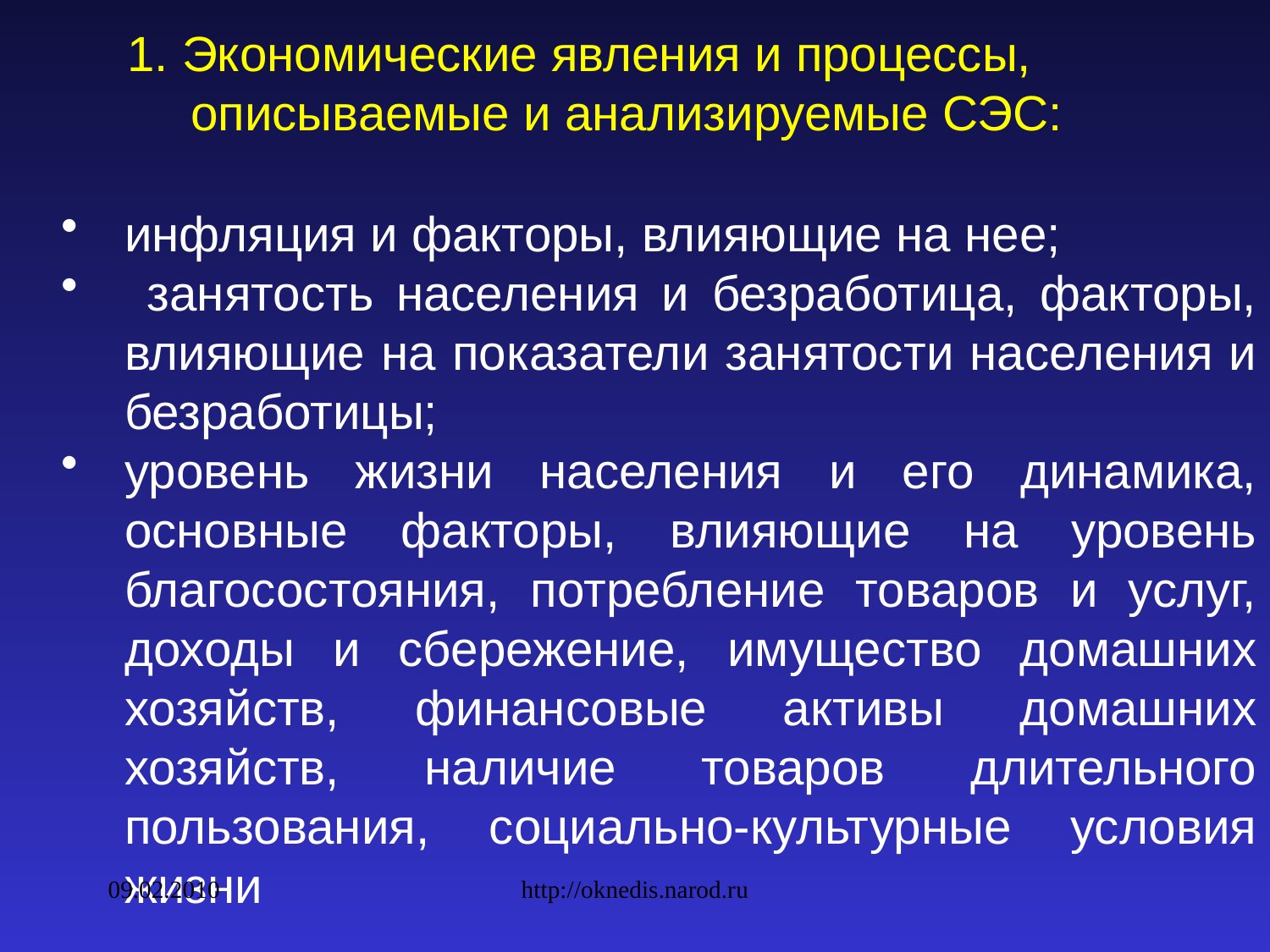

1. Экономические явления и процессы, описываемые и анализируемые СЭС:

инфляция и факторы, влияющие на нее;
 занятость населения и безработица, факторы, влияющие на показатели занятости населения и безработицы;
уровень жизни населения и его динамика, основные факторы, влияющие на уровень благосостояния, потребление товаров и услуг, доходы и сбережение, имущество домашних хозяйств, финансовые активы домашних хозяйств, наличие товаров длительного пользования, социально-культурные условия жизни
09.02.2010
http://oknedis.narod.ru